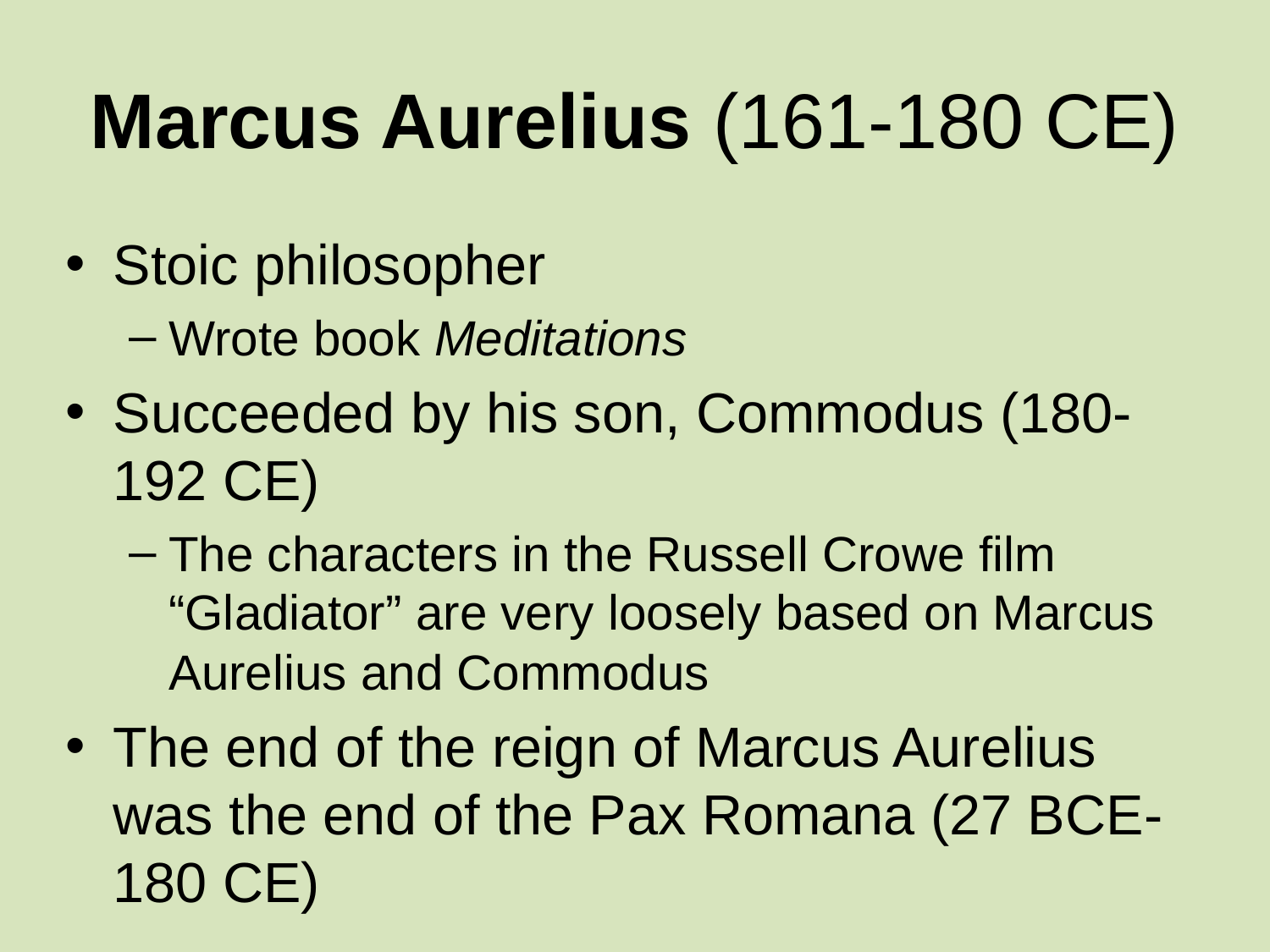

# Marcus Aurelius (161-180 CE)
Stoic philosopher
Wrote book Meditations
Succeeded by his son, Commodus (180-192 CE)
The characters in the Russell Crowe film “Gladiator” are very loosely based on Marcus Aurelius and Commodus
The end of the reign of Marcus Aurelius was the end of the Pax Romana (27 BCE-180 CE)